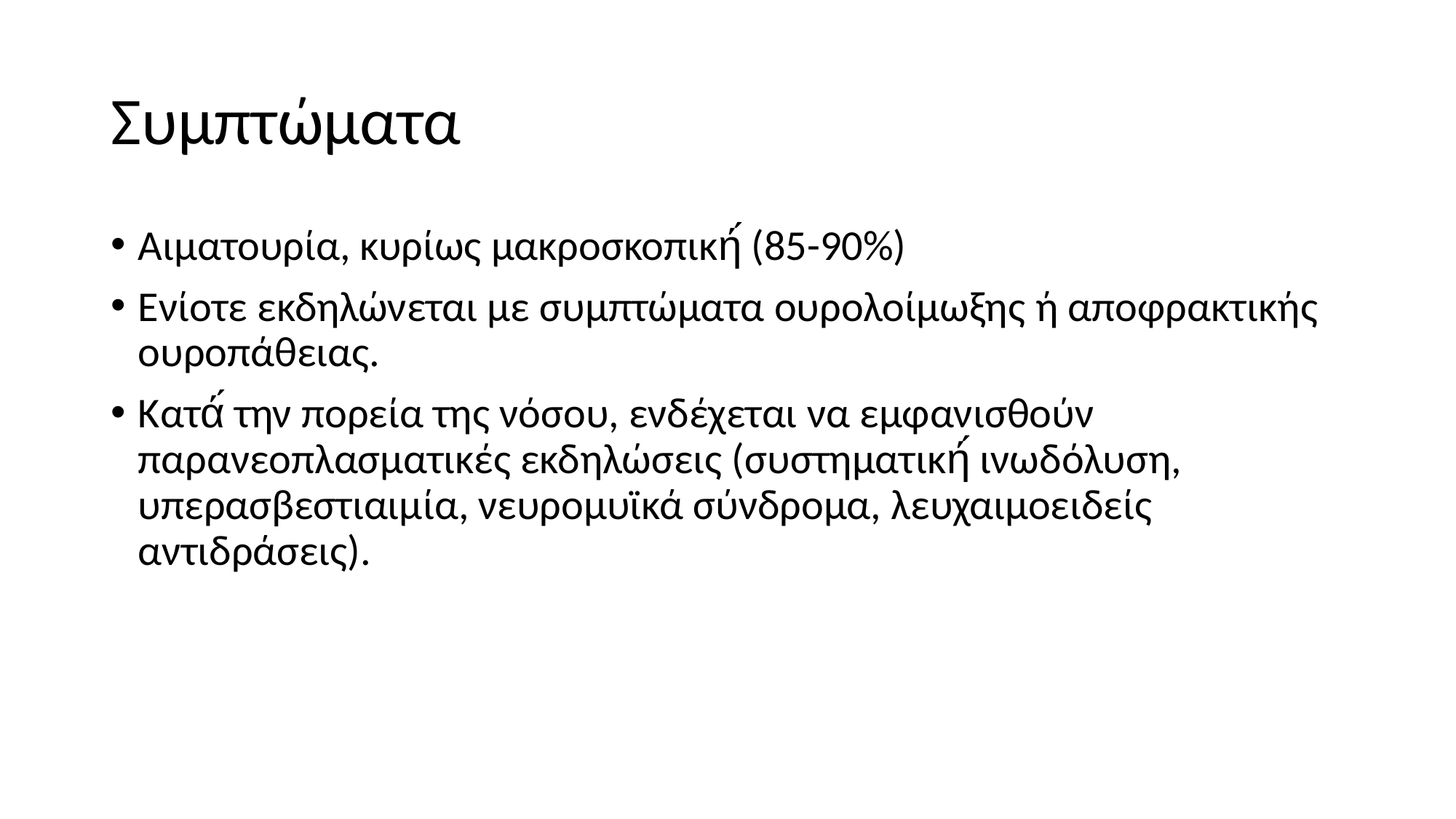

# Συμπτώματα
Αιματουρία, κυρίως μακροσκοπική́ (85-90%)
Ενίοτε εκδηλώνεται με συμπτώματα ουρολοίμωξης ή αποφρακτικής ουροπάθειας.
Κατά́ την πορεία της νόσου, ενδέχεται να εμφανισθούν
παρανεοπλασματικές εκδηλώσεις (συστηματική́ ινωδόλυση, υπερασβεστιαιμία, νευρομυϊκά σύνδρομα, λευχαιμοειδείς αντιδράσεις).